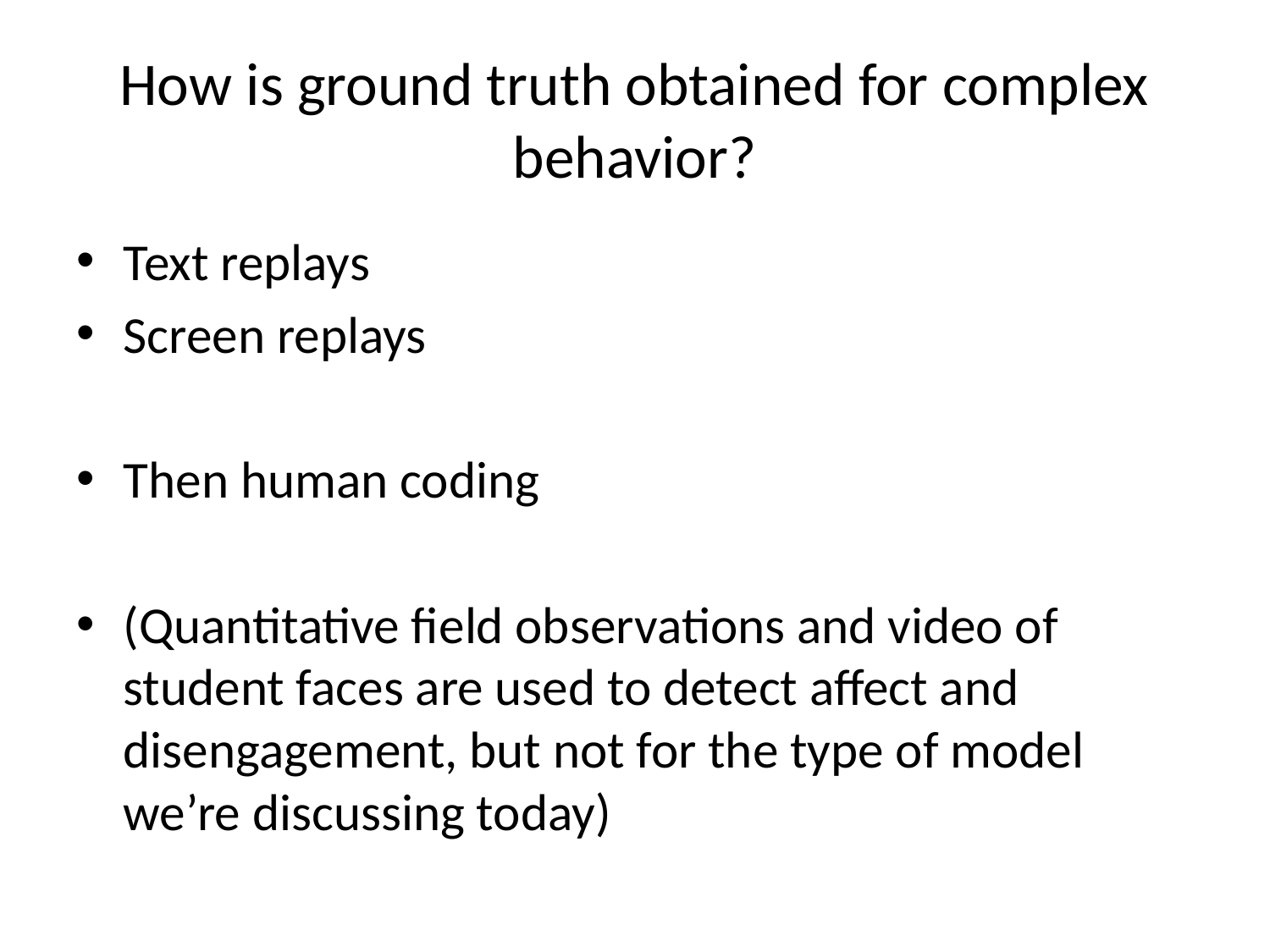

# How is ground truth obtained for complex behavior?
Text replays
Screen replays

Then human coding

(Quantitative field observations and video of student faces are used to detect affect and disengagement, but not for the type of model we’re discussing today)